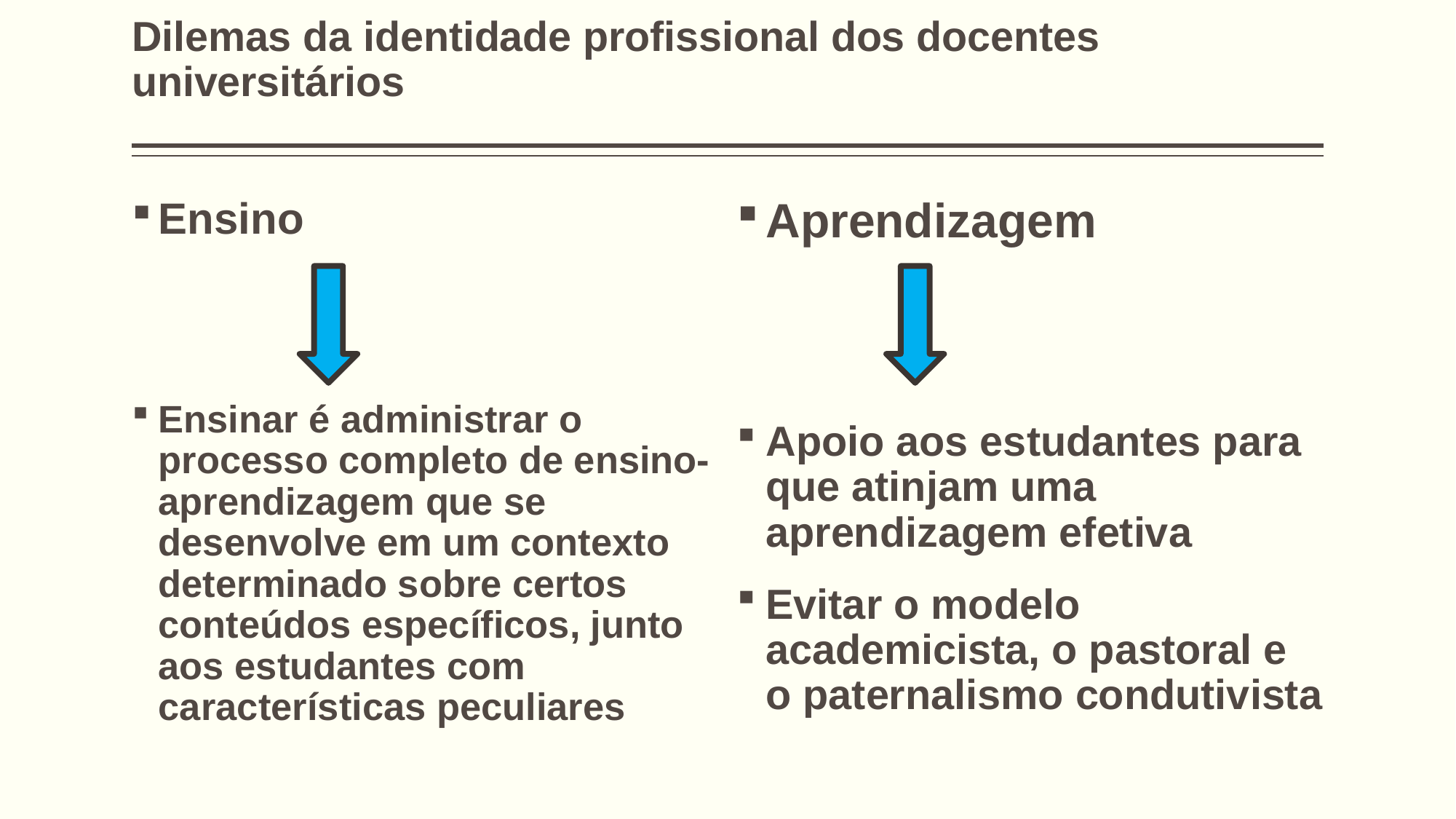

# Dilemas da identidade profissional dos docentes universitários
Ensino

Ensinar é administrar o processo completo de ensino-aprendizagem que se desenvolve em um contexto determinado sobre certos conteúdos específicos, junto aos estudantes com características peculiares
Aprendizagem

Apoio aos estudantes para que atinjam uma aprendizagem efetiva
Evitar o modelo academicista, o pastoral e o paternalismo condutivista